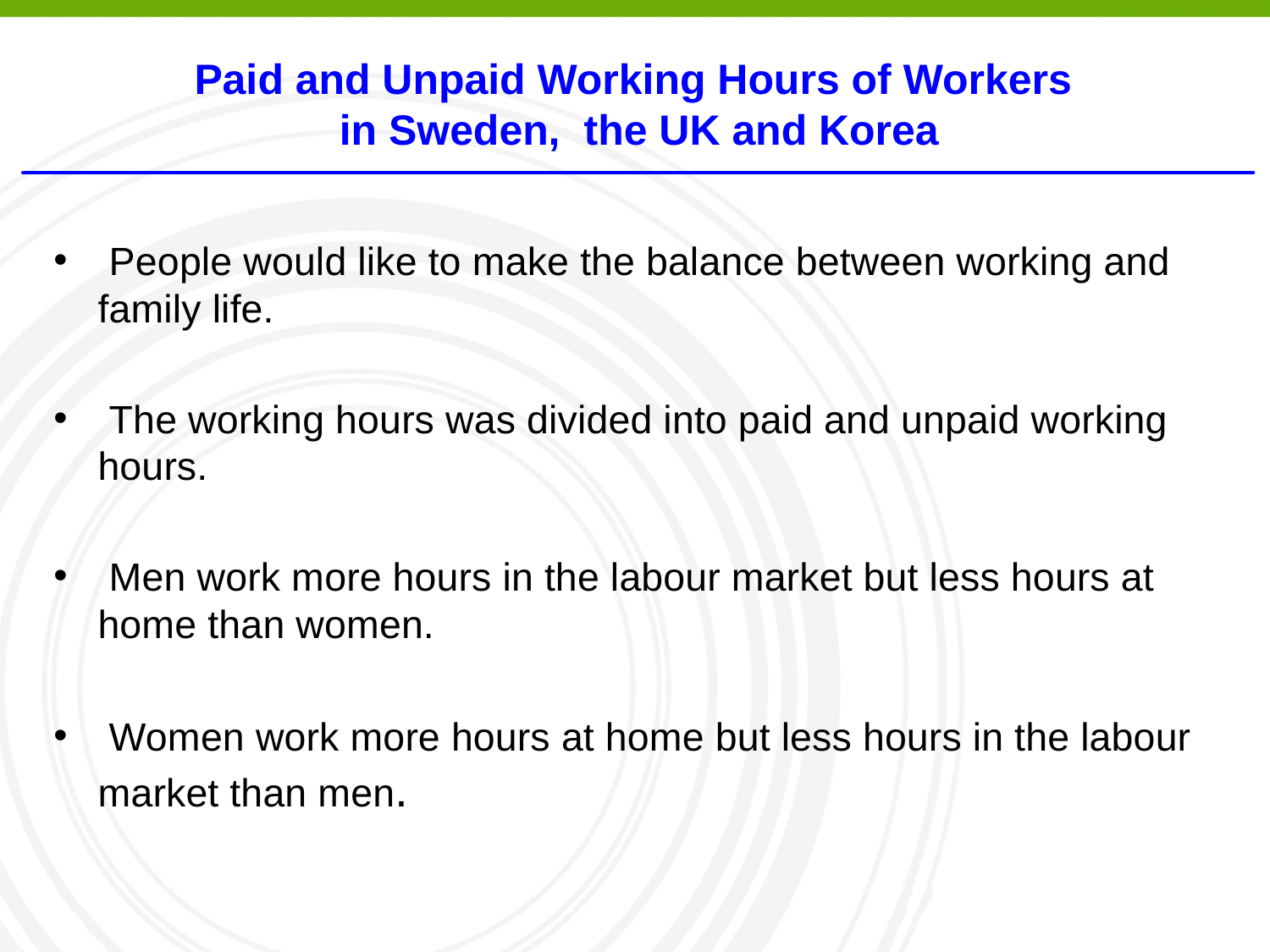

# Paid and Unpaid Working Hours of Workers in Sweden,  the UK and Korea
 People would like to make the balance between working and family life.

 The working hours was divided into paid and unpaid working hours.

 Men work more hours in the labour market but less hours at home than women.

 Women work more hours at home but less hours in the labour market than men.